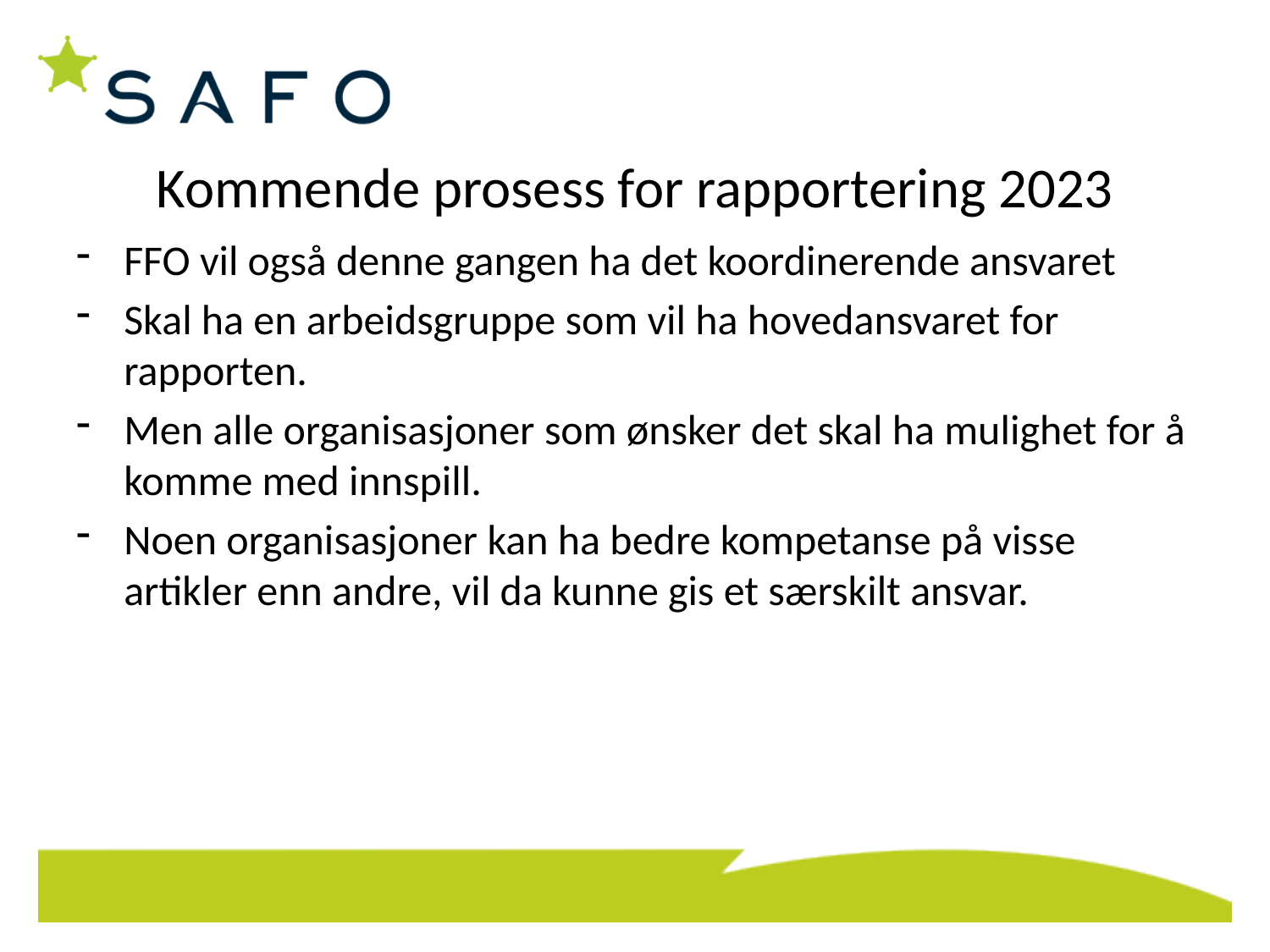

# Kommende prosess for rapportering 2023
FFO vil også denne gangen ha det koordinerende ansvaret
Skal ha en arbeidsgruppe som vil ha hovedansvaret for rapporten.
Men alle organisasjoner som ønsker det skal ha mulighet for å komme med innspill.
Noen organisasjoner kan ha bedre kompetanse på visse artikler enn andre, vil da kunne gis et særskilt ansvar.